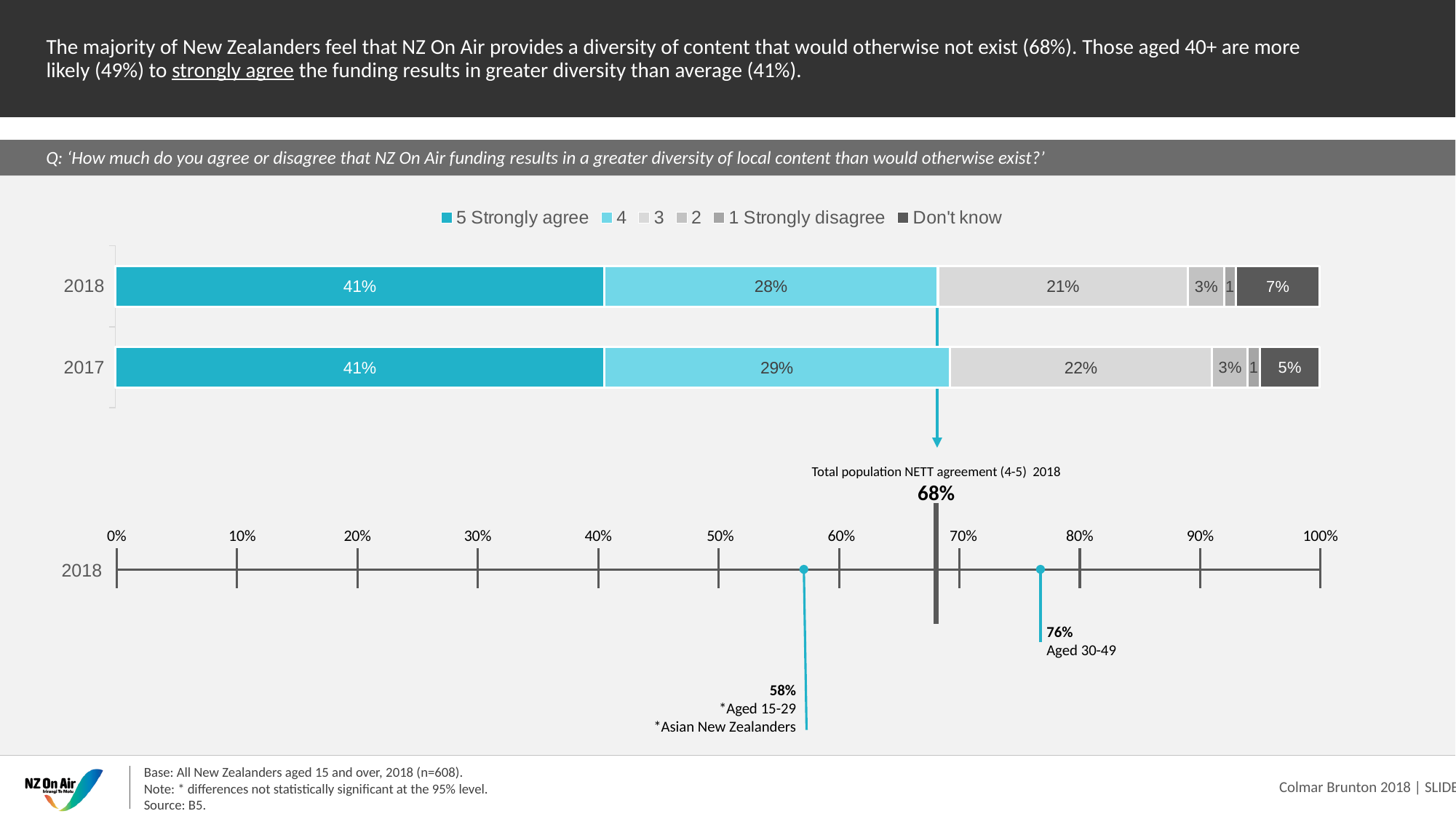

# The majority of New Zealanders feel that NZ On Air provides a diversity of content that would otherwise not exist (68%). Those aged 40+ are more likely (49%) to strongly agree the funding results in greater diversity than average (41%).
Q: ‘How much do you agree or disagree that NZ On Air funding results in a greater diversity of local content than would otherwise exist?’

### Chart

| Category | 5 Strongly agree | 4 | 3 | 2 | 1 Strongly disagree | Don't know |
|---|---|---|---|---|---|---|
| 2018 | 0.41 | 0.28 | 0.21 | 0.03 | 0.01 | 0.07 |
| 2017 | 0.41 | 0.29 | 0.22 | 0.03 | 0.01 | 0.05 |
Total population NETT agreement (4-5)  2018
68%
0%
10%
20%
30%
40%
50%
60%
70%
80%
90%
100%
2018
76%
Aged 30-49
58%
*Aged 15-29
*Asian New Zealanders
Base: All New Zealanders aged 15 and over, 2018 (n=608).
Note: * differences not statistically significant at the 95% level.
Source: B5.